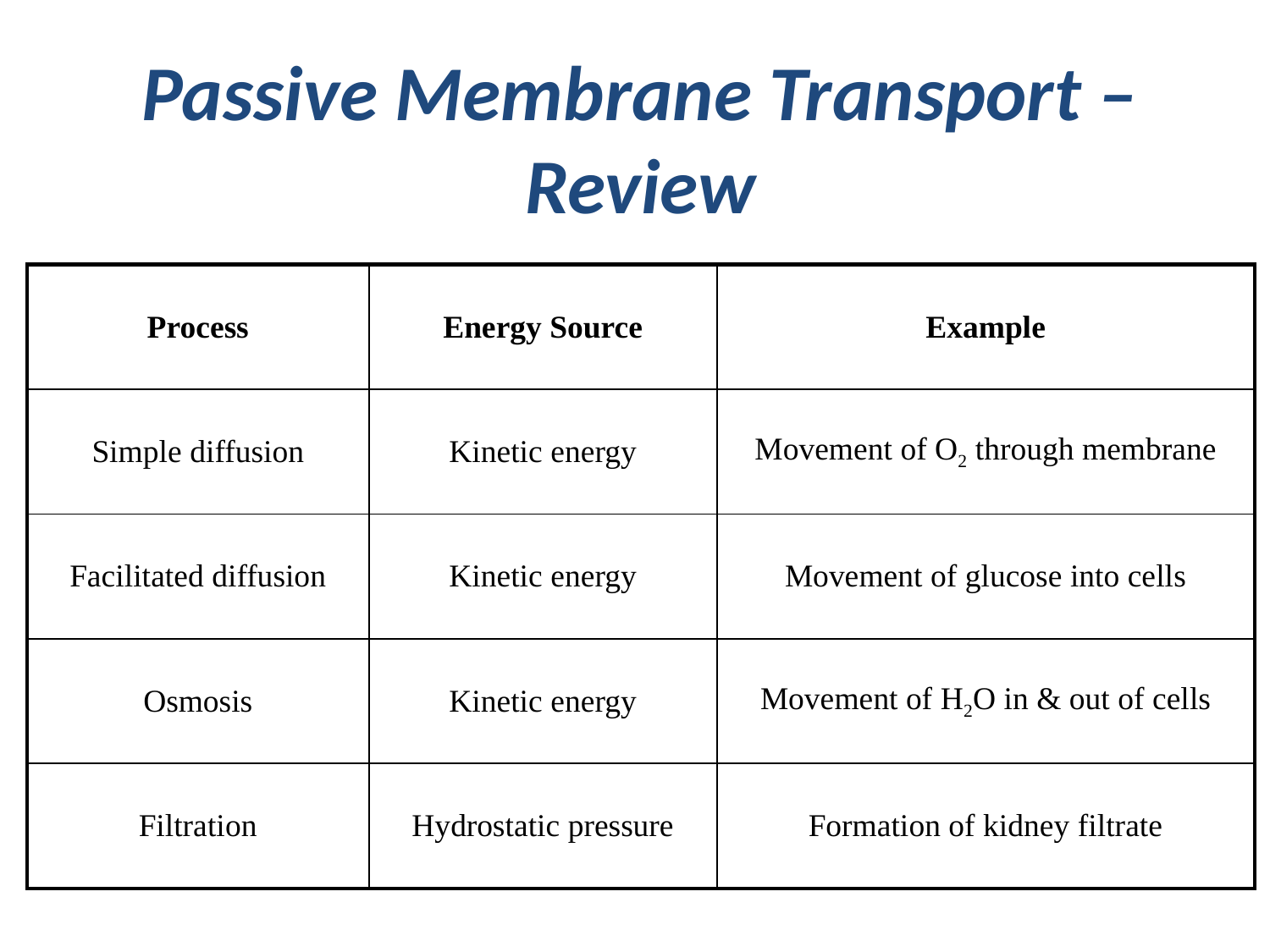

Passive Membrane Transport – Review
| Process | Energy Source | Example |
| --- | --- | --- |
| Simple diffusion | Kinetic energy | Movement of O2 through membrane |
| Facilitated diffusion | Kinetic energy | Movement of glucose into cells |
| Osmosis | Kinetic energy | Movement of H2O in & out of cells |
| Filtration | Hydrostatic pressure | Formation of kidney filtrate |